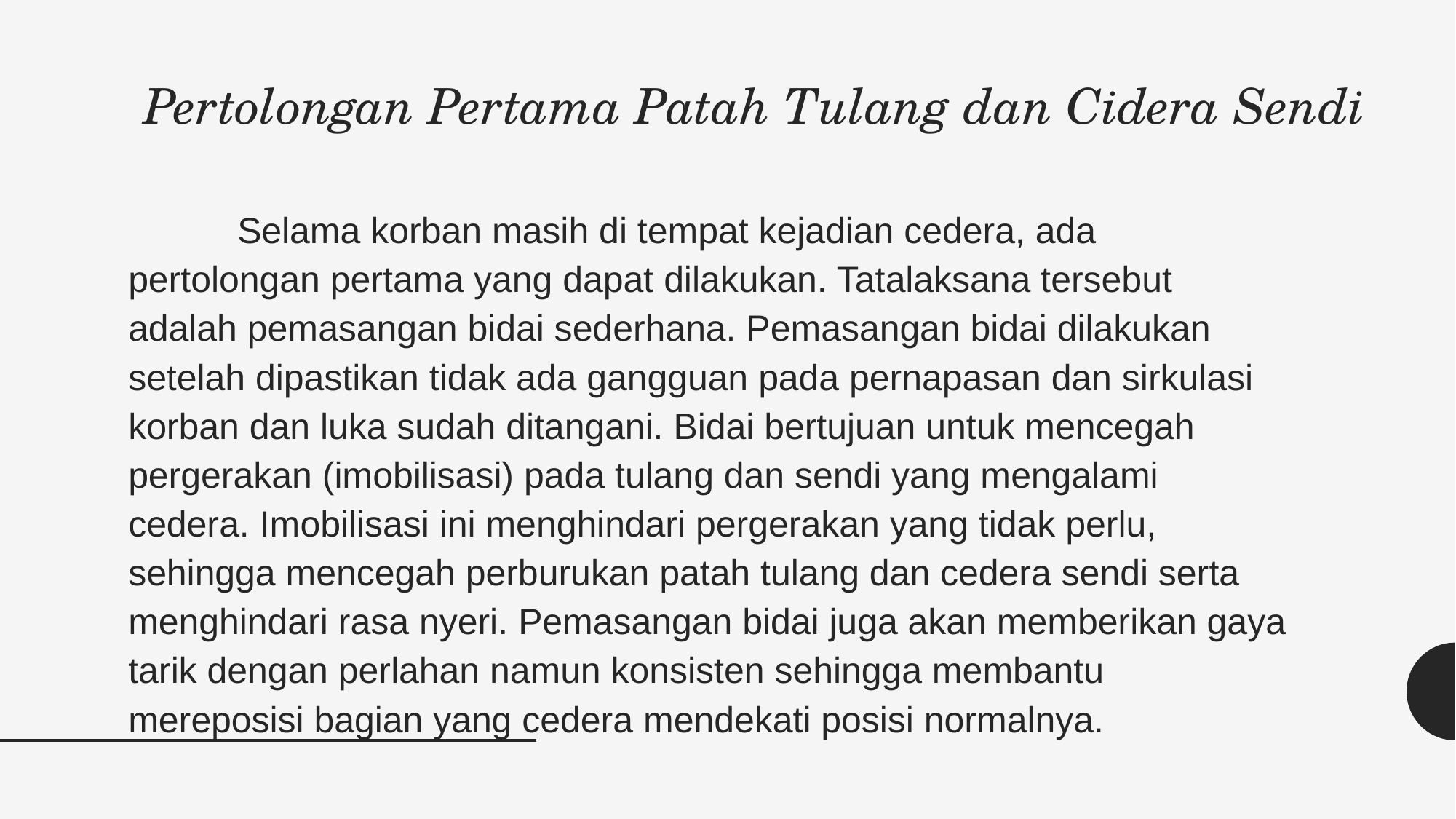

# Pertolongan Pertama Patah Tulang dan Cidera Sendi
     	Selama korban masih di tempat kejadian cedera, ada pertolongan pertama yang dapat dilakukan. Tatalaksana tersebut adalah pemasangan bidai sederhana. Pemasangan bidai dilakukan setelah dipastikan tidak ada gangguan pada pernapasan dan sirkulasi korban dan luka sudah ditangani. Bidai bertujuan untuk mencegah pergerakan (imobilisasi) pada tulang dan sendi yang mengalami cedera. Imobilisasi ini menghindari pergerakan yang tidak perlu, sehingga mencegah perburukan patah tulang dan cedera sendi serta menghindari rasa nyeri. Pemasangan bidai juga akan memberikan gaya tarik dengan perlahan namun konsisten sehingga membantu mereposisi bagian yang cedera mendekati posisi normalnya.